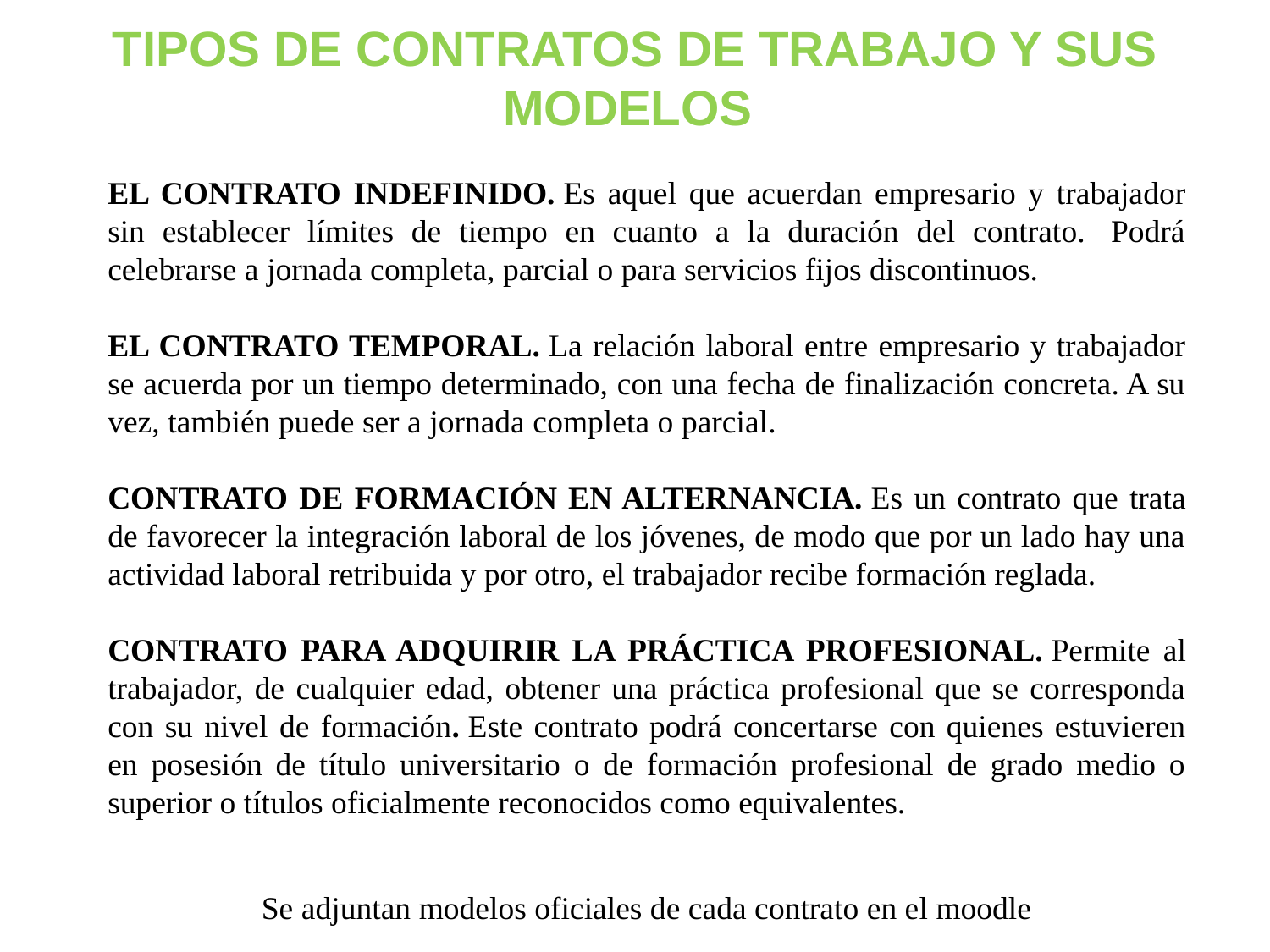

TIPOS DE CONTRATOS DE TRABAJO Y SUS MODELOS
EL CONTRATO INDEFINIDO. Es aquel que acuerdan empresario y trabajador sin establecer límites de tiempo en cuanto a la duración del contrato.  Podrá celebrarse a jornada completa, parcial o para servicios fijos discontinuos.

EL CONTRATO TEMPORAL. La relación laboral entre empresario y trabajador se acuerda por un tiempo determinado, con una fecha de finalización concreta. A su vez, también puede ser a jornada completa o parcial.

CONTRATO DE FORMACIÓN EN ALTERNANCIA. Es un contrato que trata de favorecer la integración laboral de los jóvenes, de modo que por un lado hay una actividad laboral retribuida y por otro, el trabajador recibe formación reglada.

CONTRATO PARA ADQUIRIR LA PRÁCTICA PROFESIONAL. Permite al trabajador, de cualquier edad, obtener una práctica profesional que se corresponda con su nivel de formación. Este contrato podrá concertarse con quienes estuvieren en posesión de título universitario o de formación profesional de grado medio o superior o títulos oficialmente reconocidos como equivalentes.

Se adjuntan modelos oficiales de cada contrato en el moodle